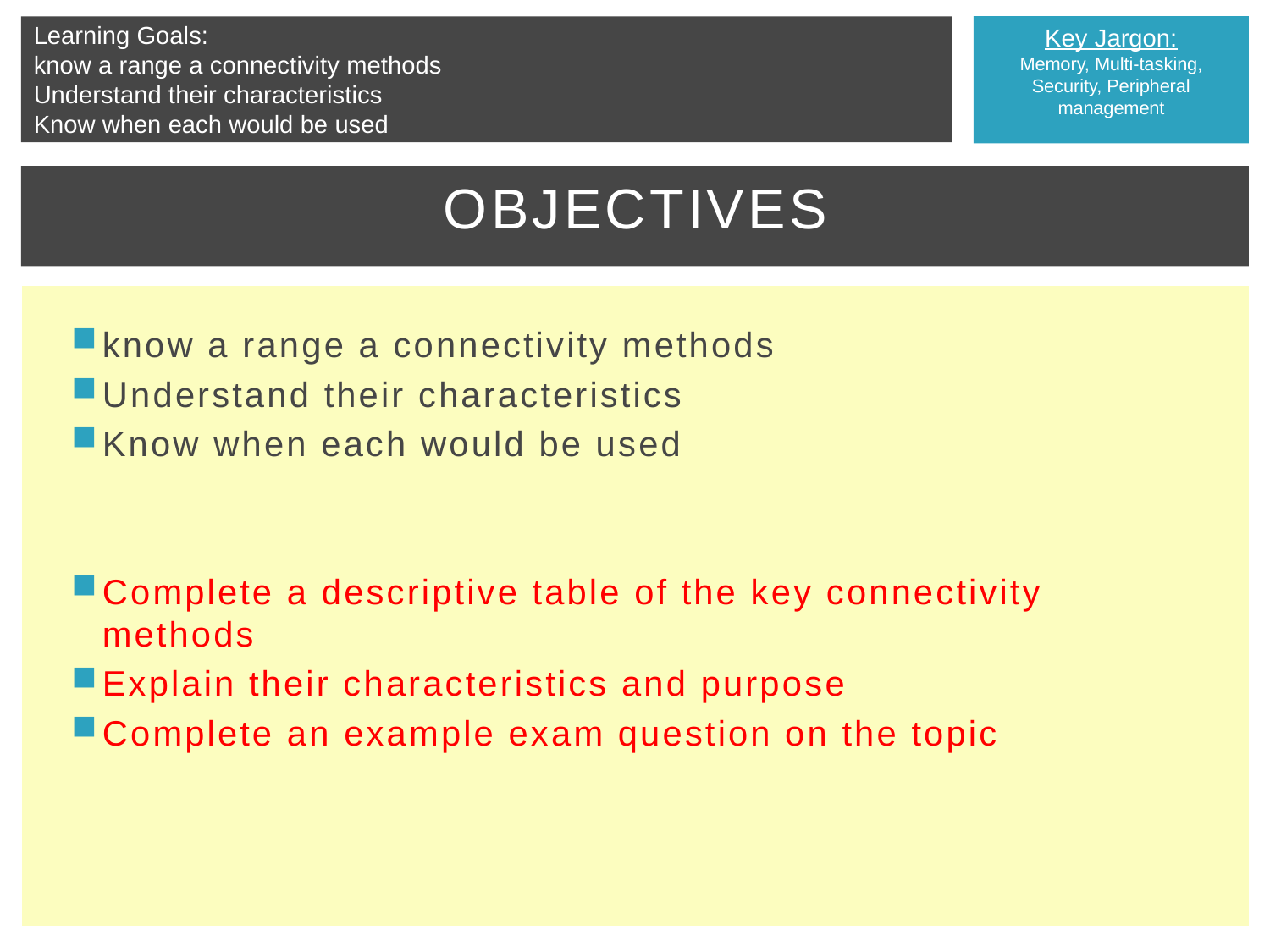

# Objectives
know a range a connectivity methods
Understand their characteristics
Know when each would be used

Complete a descriptive table of the key connectivity methods
Explain their characteristics and purpose
Complete an example exam question on the topic